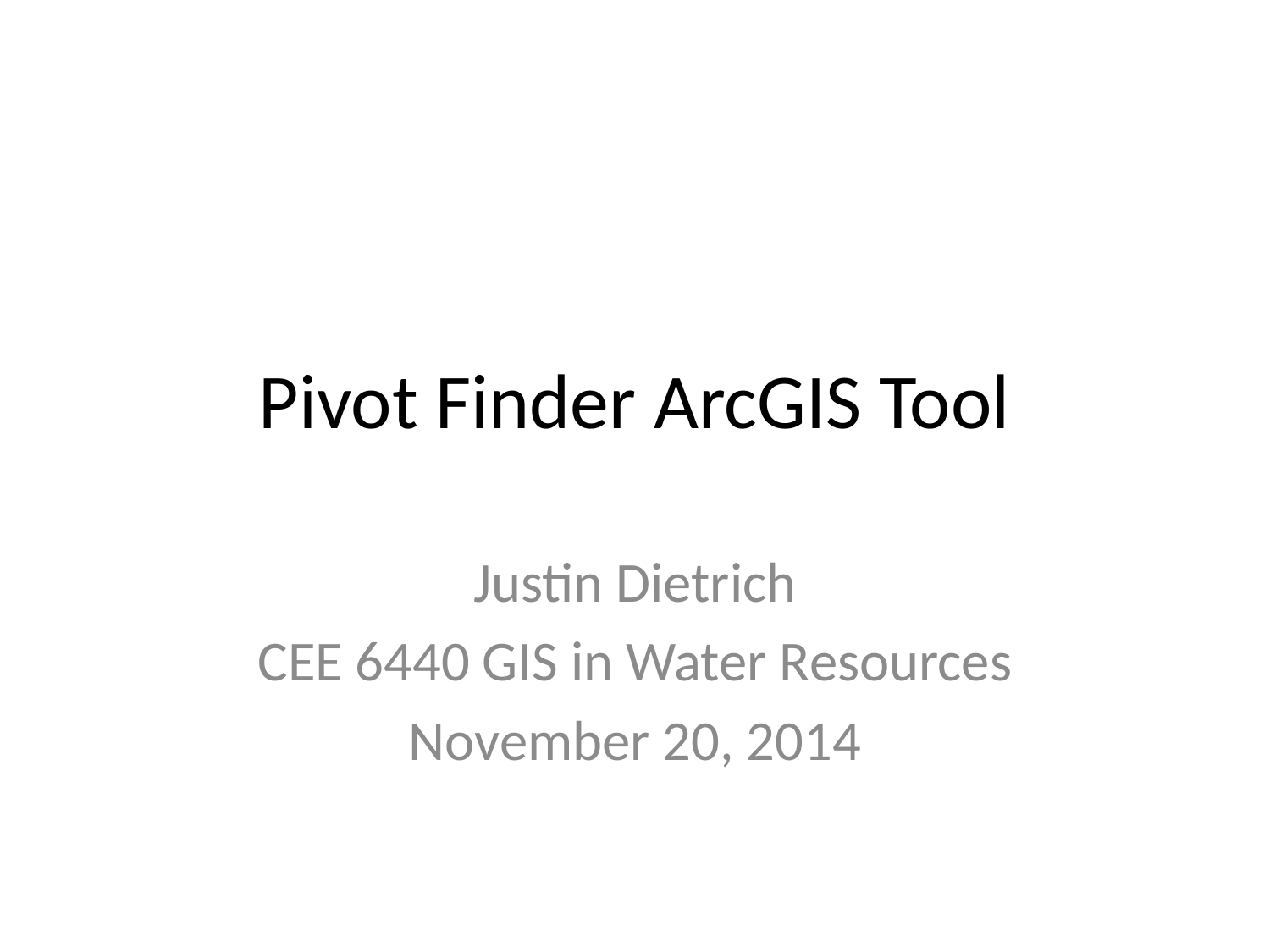

# Pivot Finder ArcGIS Tool
Justin Dietrich
CEE 6440 GIS in Water Resources
November 20, 2014